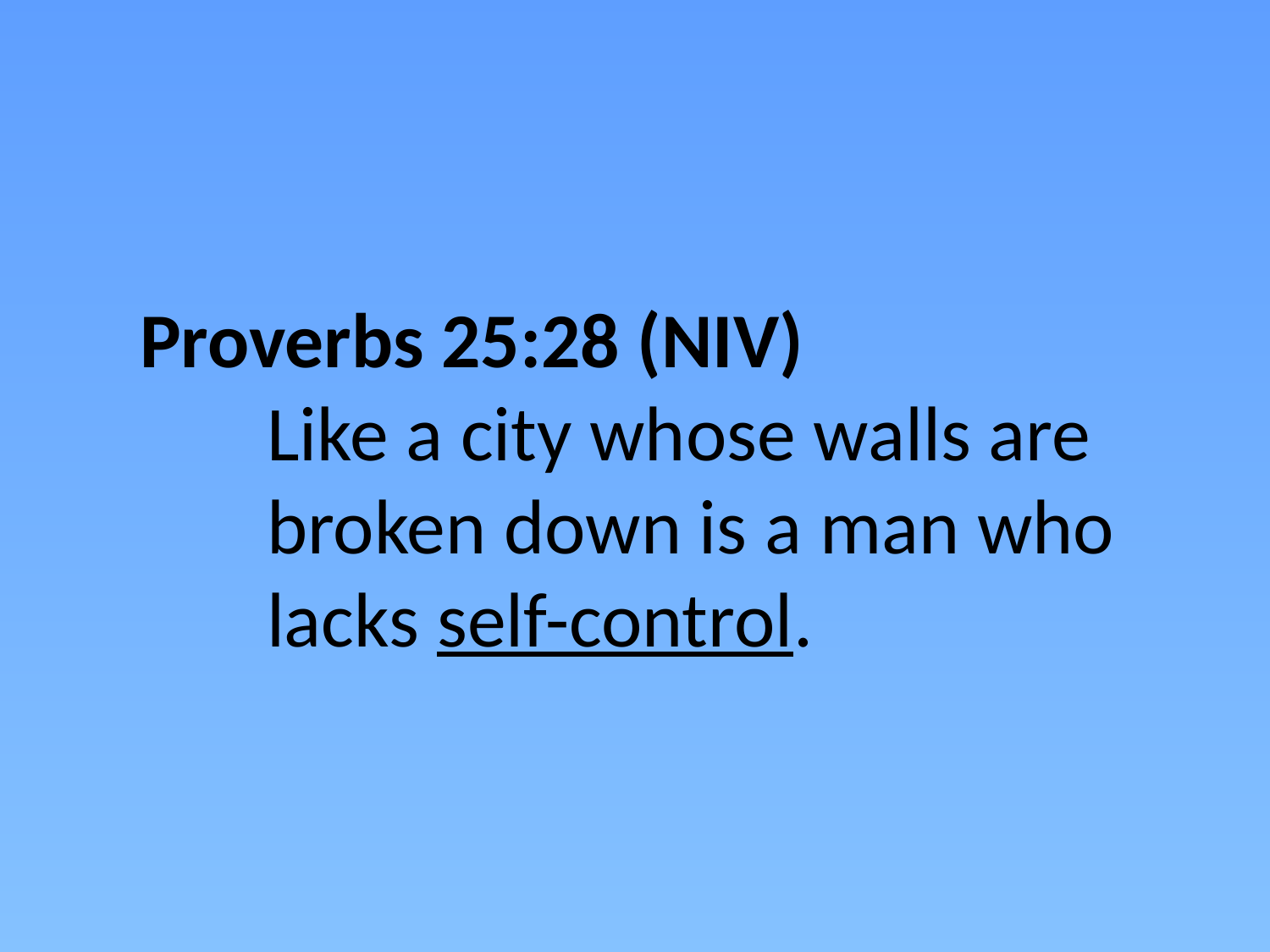

# Proverbs 25:28 (NIV)     		Like a city whose walls are 			broken down is a man who 			lacks self-control.